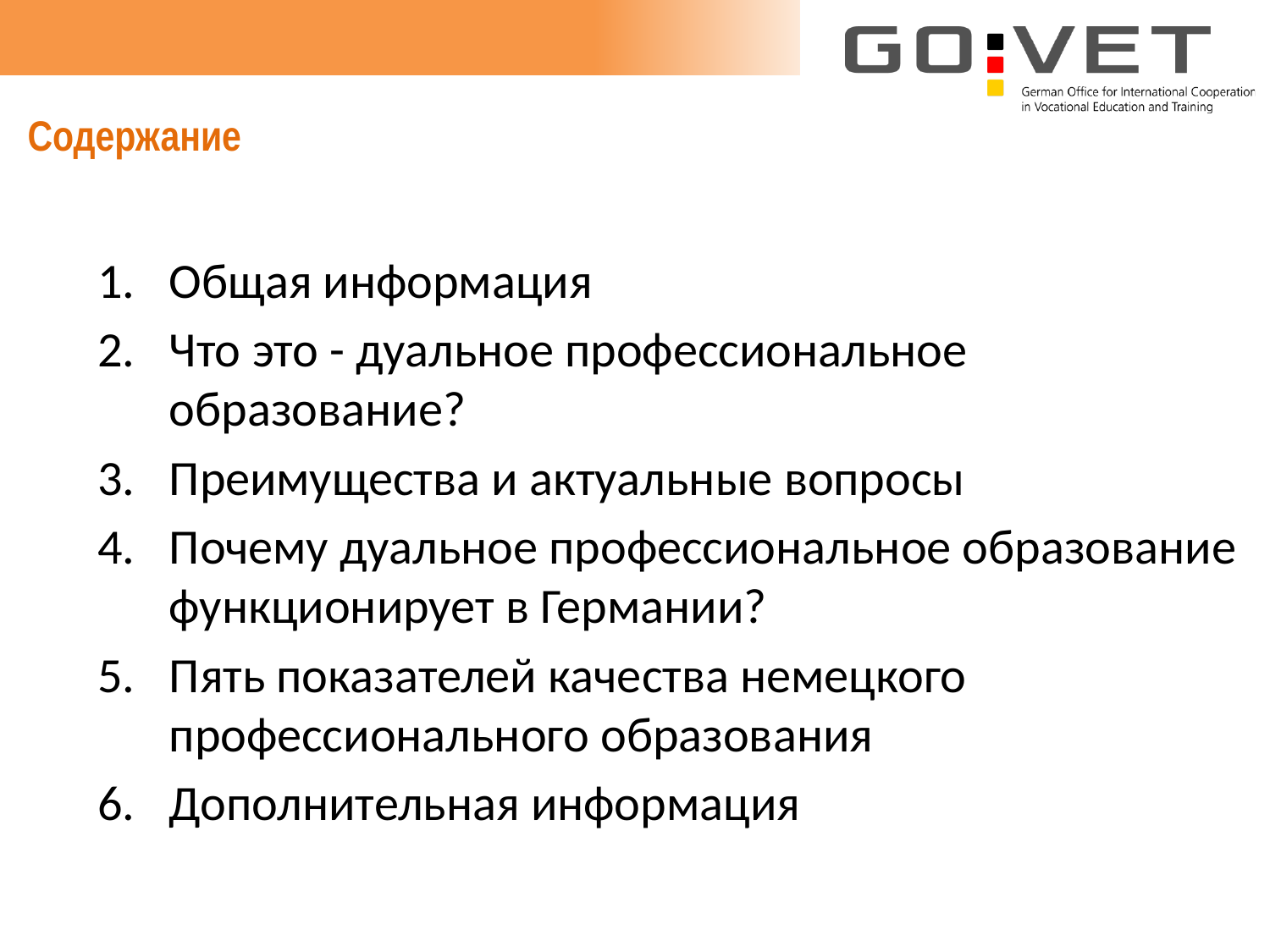

# Содержание
Общая информация
Что это - дуальное профессиональное образование?
Преимущества и актуальные вопросы
Почему дуальное профессиональное образование функционирует в Германии?
Пять показателей качества немецкого профессионального образования
Дополнительная информация